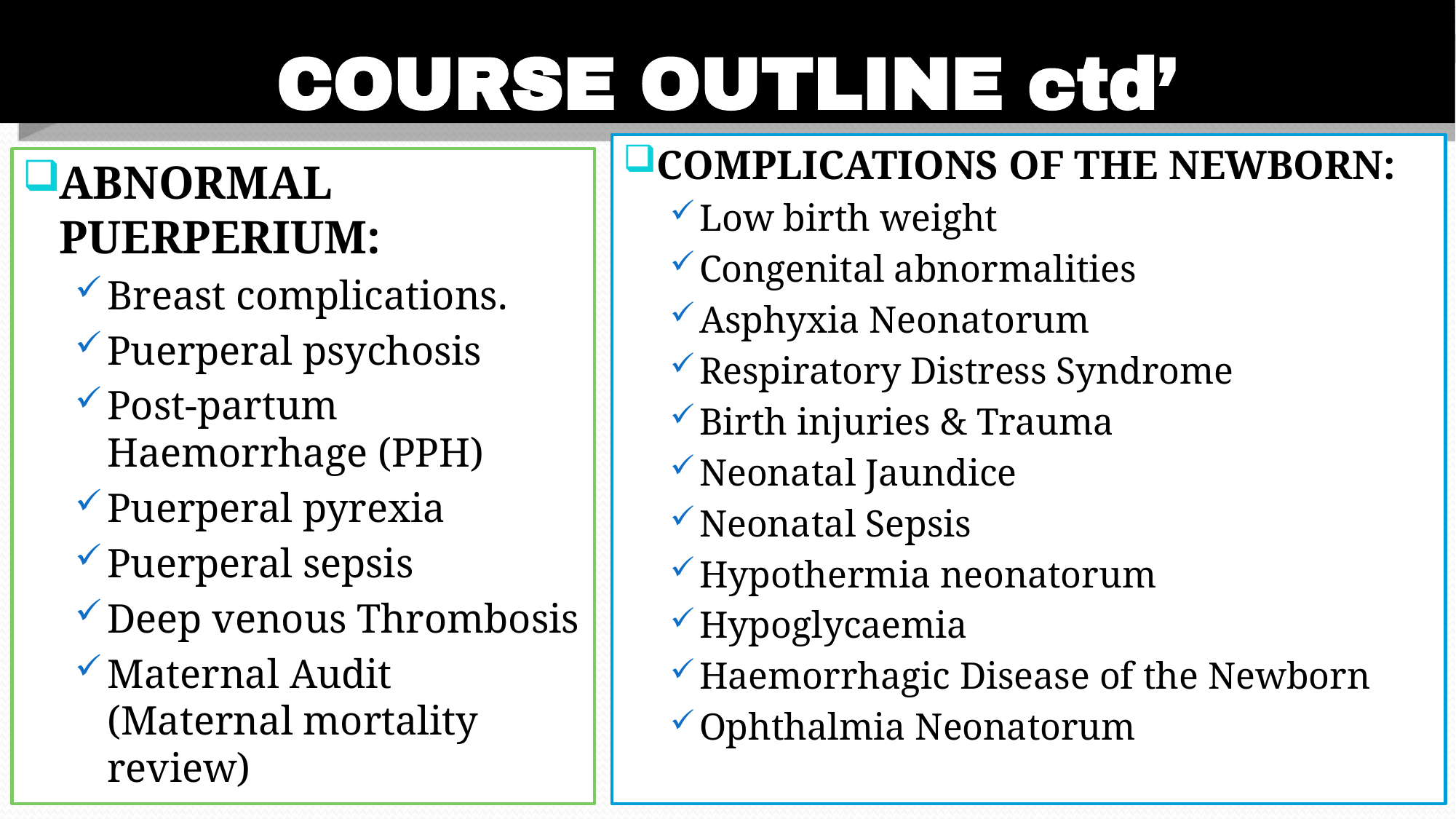

COURSE OUTLINE ctd’
COMPLICATIONS OF THE NEWBORN:
Low birth weight
Congenital abnormalities
Asphyxia Neonatorum
Respiratory Distress Syndrome
Birth injuries & Trauma
Neonatal Jaundice
Neonatal Sepsis
Hypothermia neonatorum
Hypoglycaemia
Haemorrhagic Disease of the Newborn
Ophthalmia Neonatorum
ABNORMAL PUERPERIUM:
Breast complications.
Puerperal psychosis
Post-partum Haemorrhage (PPH)
Puerperal pyrexia
Puerperal sepsis
Deep venous Thrombosis
Maternal Audit (Maternal mortality review)